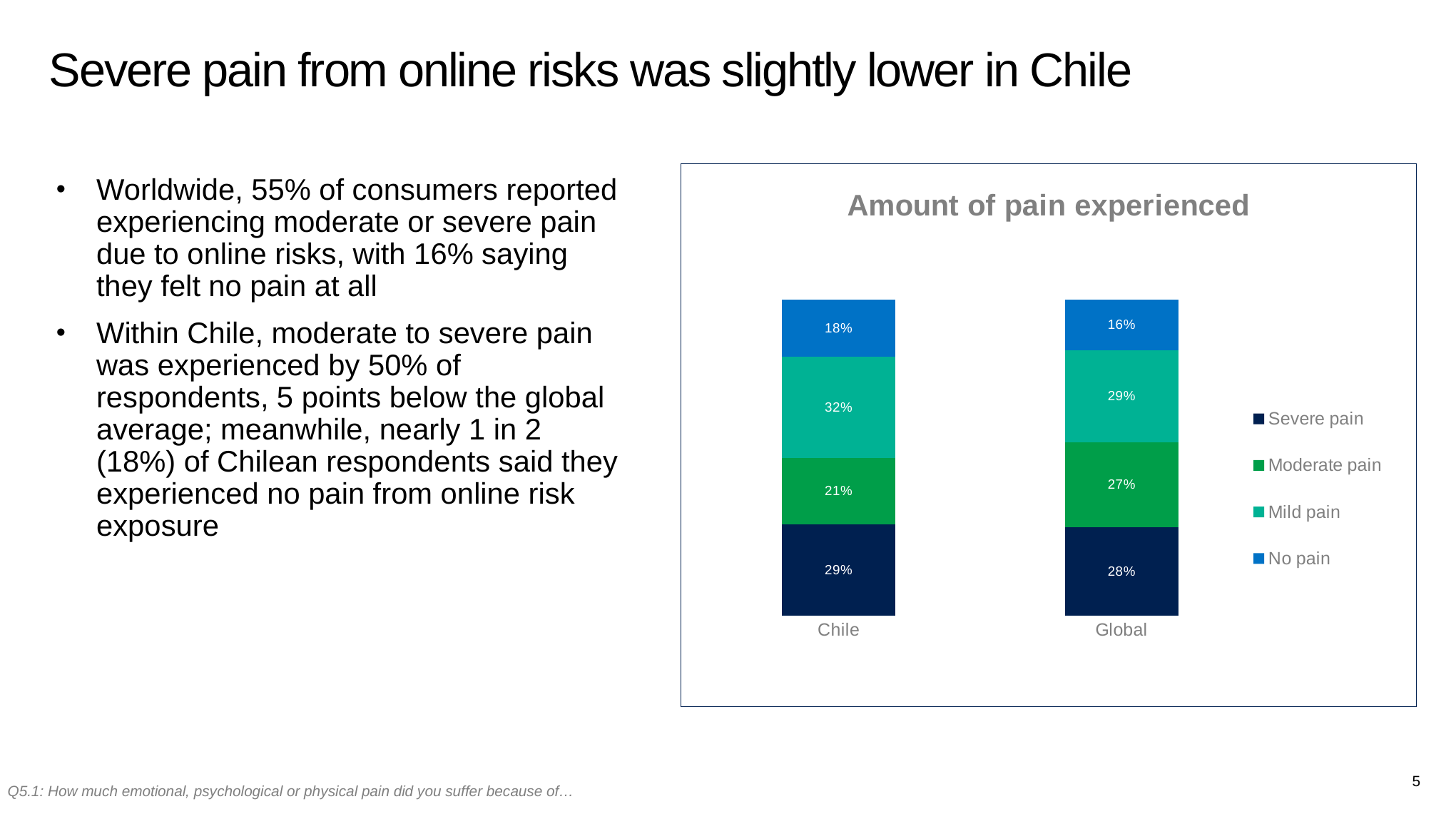

# Severe pain from online risks was slightly lower in Chile

### Chart: Amount of pain experienced

| Category | Severe pain | Moderate pain | Mild pain | No pain |
|---|---|---|---|---|
| Chile | 0.29 | 0.21 | 0.32 | 0.18 |
| Global | 0.28 | 0.27 | 0.29 | 0.16 |
Worldwide, 55% of consumers reported experiencing moderate or severe pain due to online risks, with 16% saying they felt no pain at all
Within Chile, moderate to severe pain was experienced by 50% of respondents, 5 points below the global average; meanwhile, nearly 1 in 2 (18%) of Chilean respondents said they experienced no pain from online risk exposure

5
Q5.1: How much emotional, psychological or physical pain did you suffer because of…